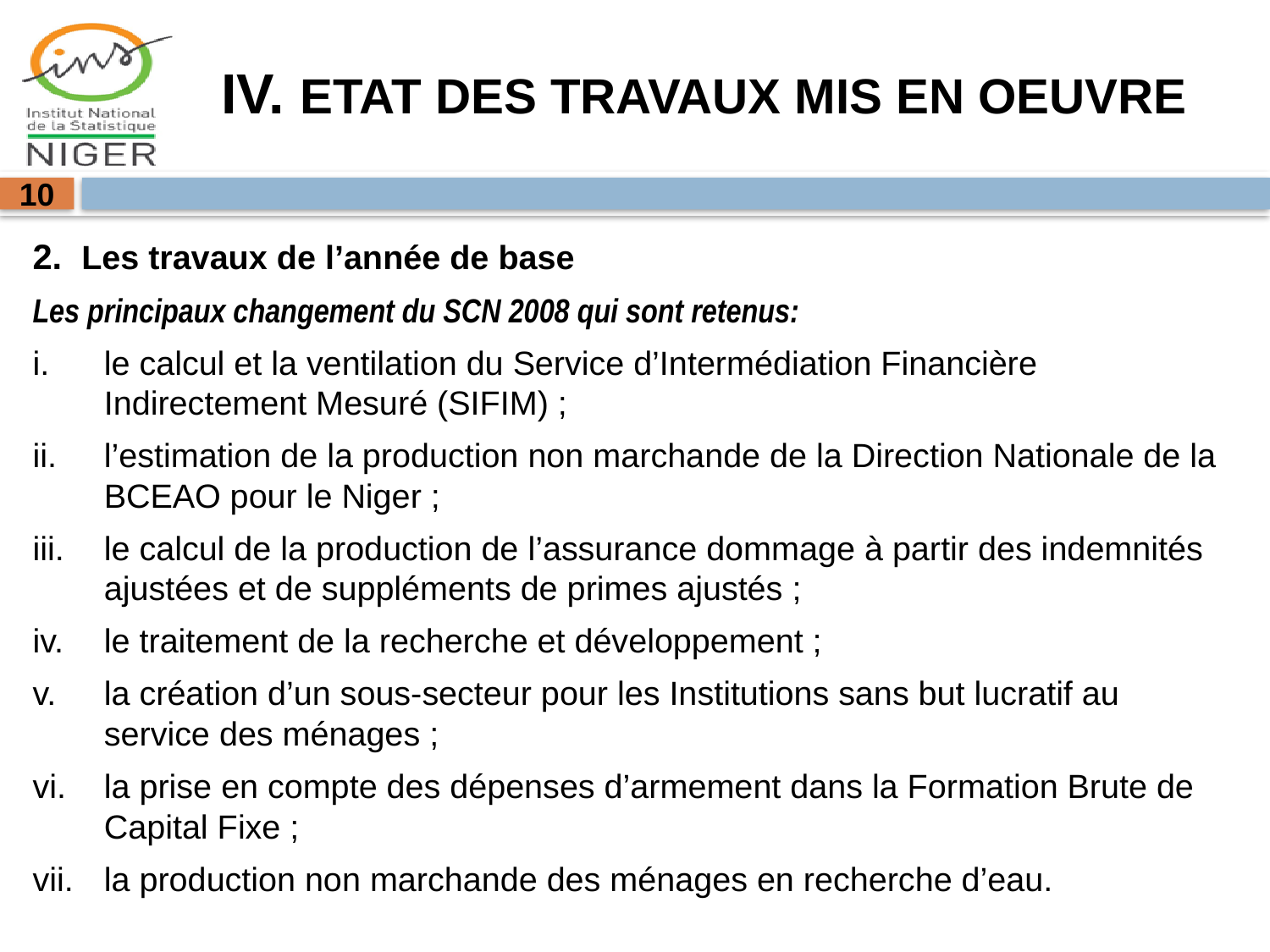

IV. ETAT DES TRAVAUX MIS EN OEUVRE
10
2.  Les travaux de l’année de base
Les principaux changement du SCN 2008 qui sont retenus:
le calcul et la ventilation du Service d’Intermédiation Financière Indirectement Mesuré (SIFIM) ;
l’estimation de la production non marchande de la Direction Nationale de la BCEAO pour le Niger ;
le calcul de la production de l’assurance dommage à partir des indemnités ajustées et de suppléments de primes ajustés ;
le traitement de la recherche et développement ;
la création d’un sous-secteur pour les Institutions sans but lucratif au service des ménages ;
la prise en compte des dépenses d’armement dans la Formation Brute de Capital Fixe ;
la production non marchande des ménages en recherche d’eau.